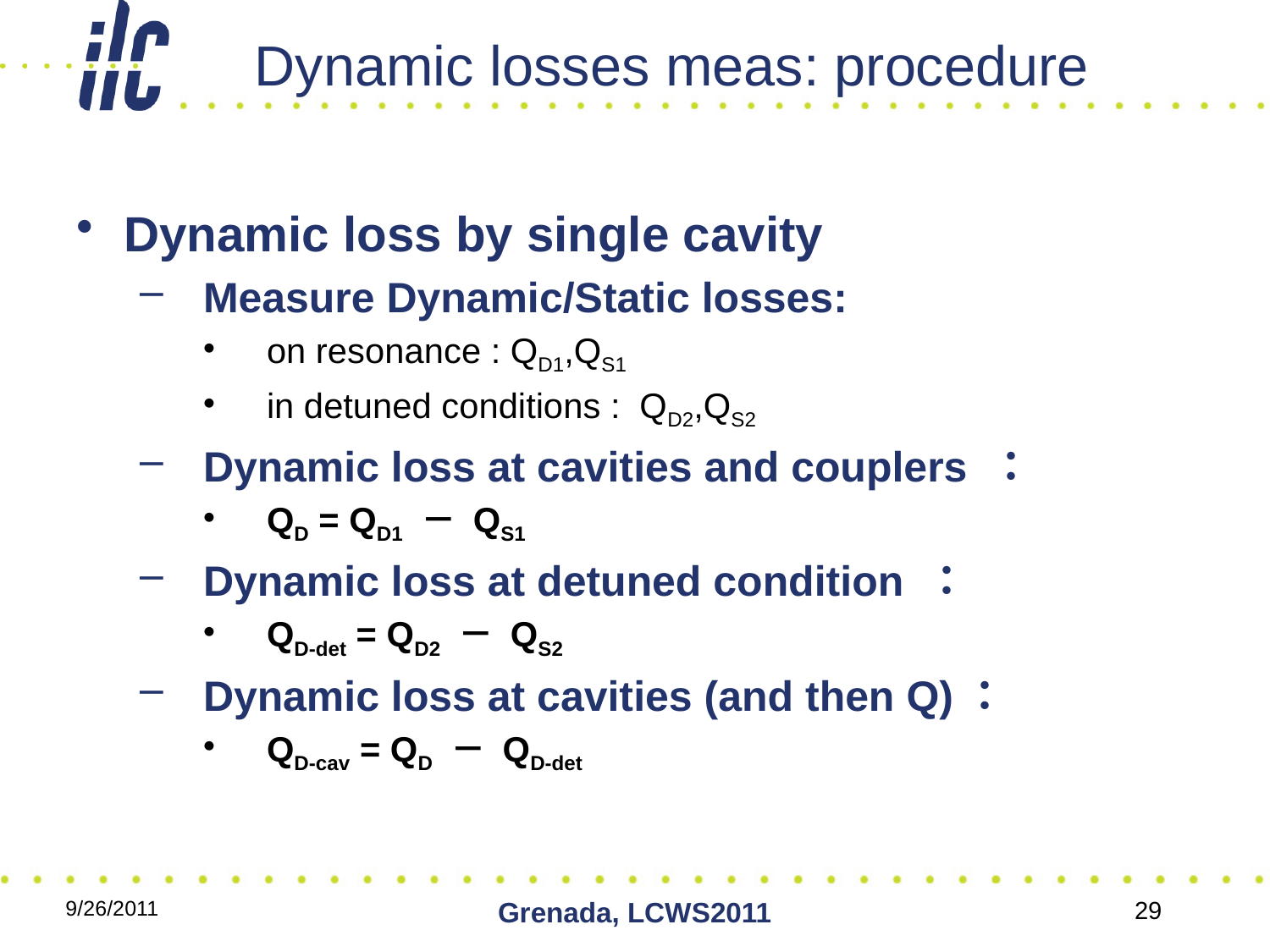

# Dynamic losses meas: procedure
Dynamic loss by single cavity
Measure Dynamic/Static losses:
on resonance : QD1,QS1
in detuned conditions :  QD2,QS2
Dynamic loss at cavities and couplers ：
QD = QD1 － QS1
Dynamic loss at detuned condition ：
QD-det = QD2 － QS2
Dynamic loss at cavities (and then Q)：
QD-cav = QD － QD-det
9/26/2011
Grenada, LCWS2011
29